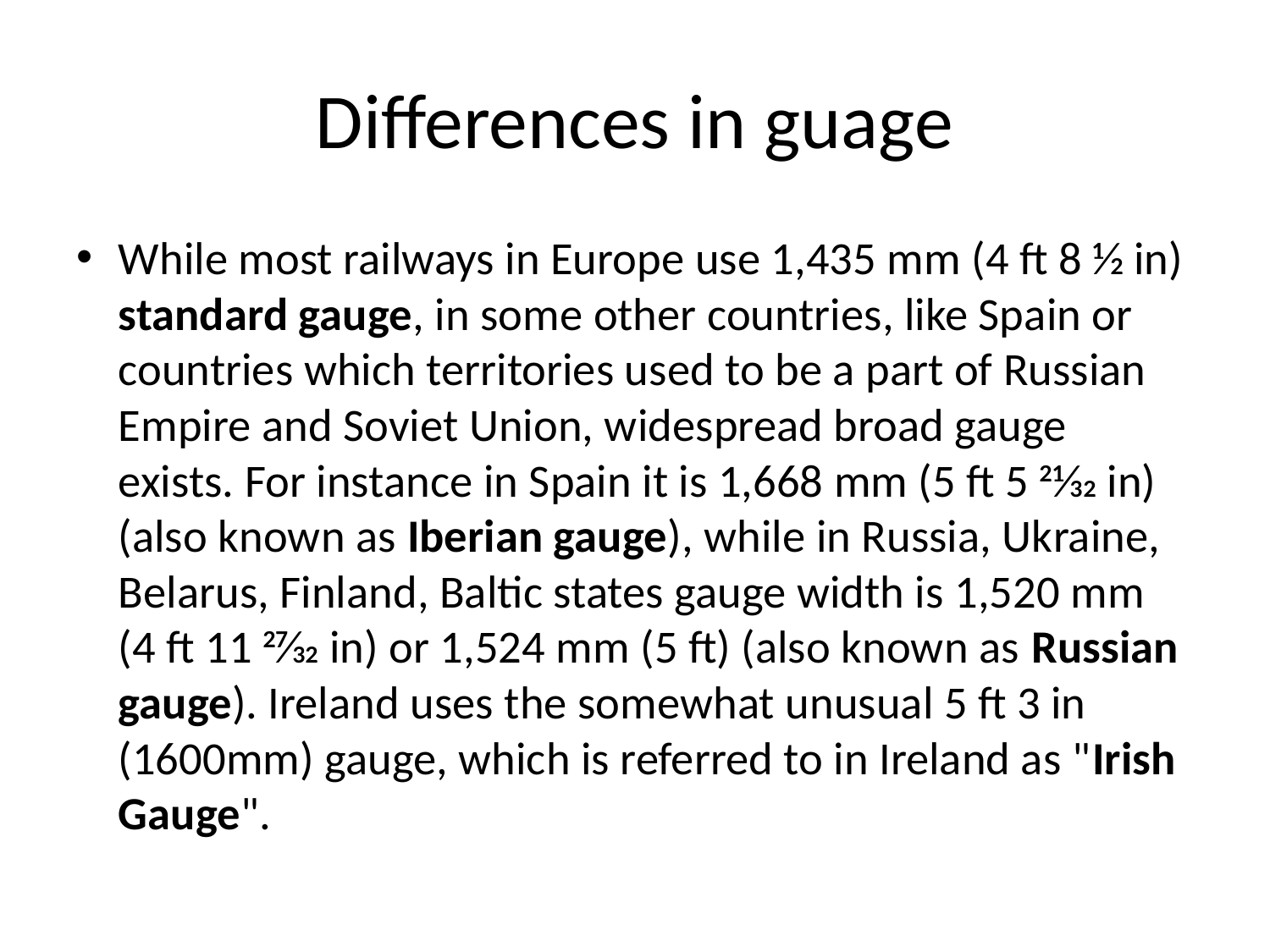

# Differences in guage
While most railways in Europe use 1,435 mm (4 ft 8 1⁄2 in) standard gauge, in some other countries, like Spain or countries which territories used to be a part of Russian Empire and Soviet Union, widespread broad gauge exists. For instance in Spain it is 1,668 mm (5 ft 5 21⁄32 in) (also known as Iberian gauge), while in Russia, Ukraine, Belarus, Finland, Baltic states gauge width is 1,520 mm (4 ft 11 27⁄32 in) or 1,524 mm (5 ft) (also known as Russian gauge). Ireland uses the somewhat unusual 5 ft 3 in (1600mm) gauge, which is referred to in Ireland as "Irish Gauge".